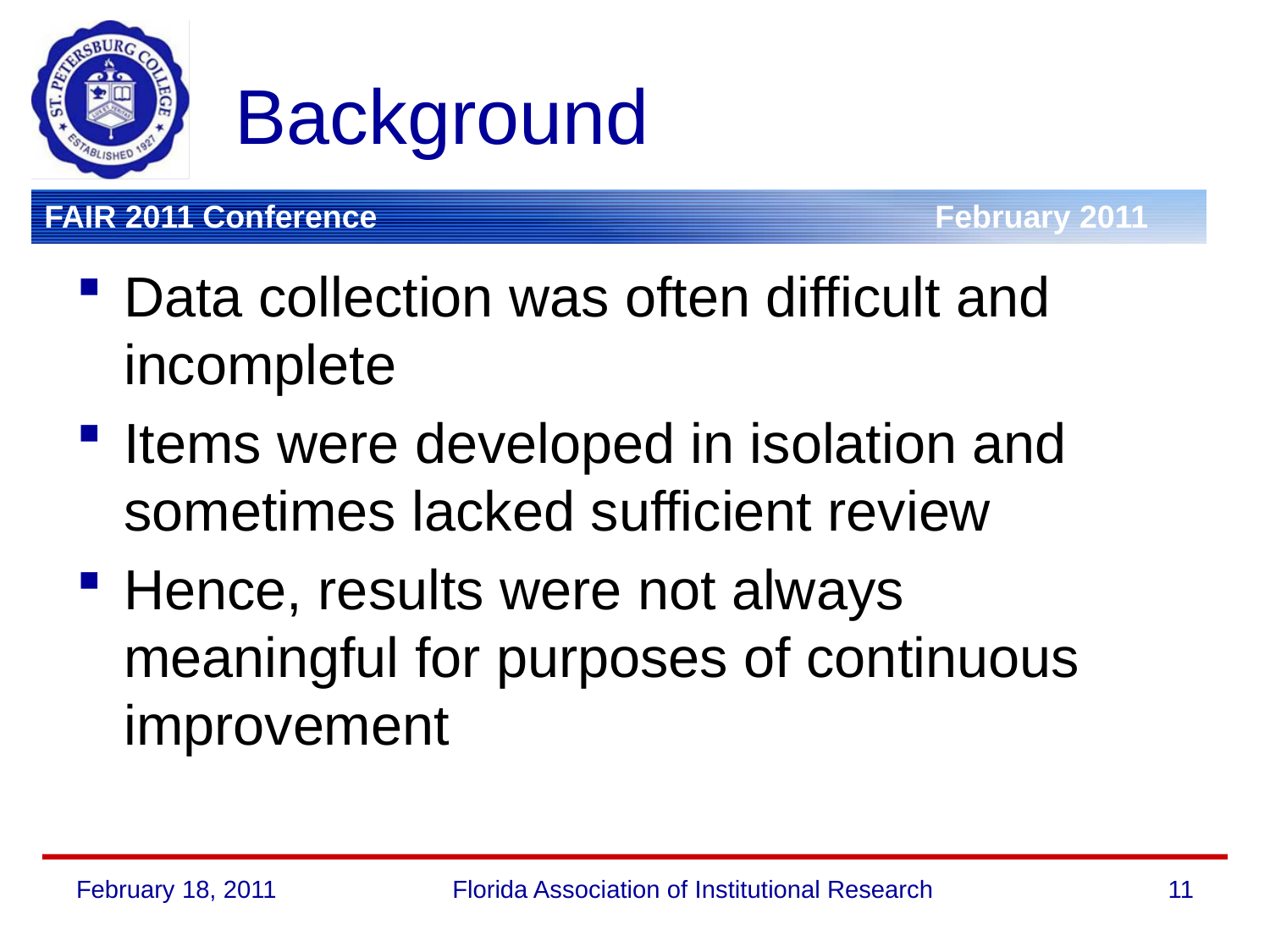

# Background
Data collection was often difficult and incomplete
Items were developed in isolation and sometimes lacked sufficient review
Hence, results were not always meaningful for purposes of continuous improvement
February 18, 2011
Florida Association of Institutional Research
11